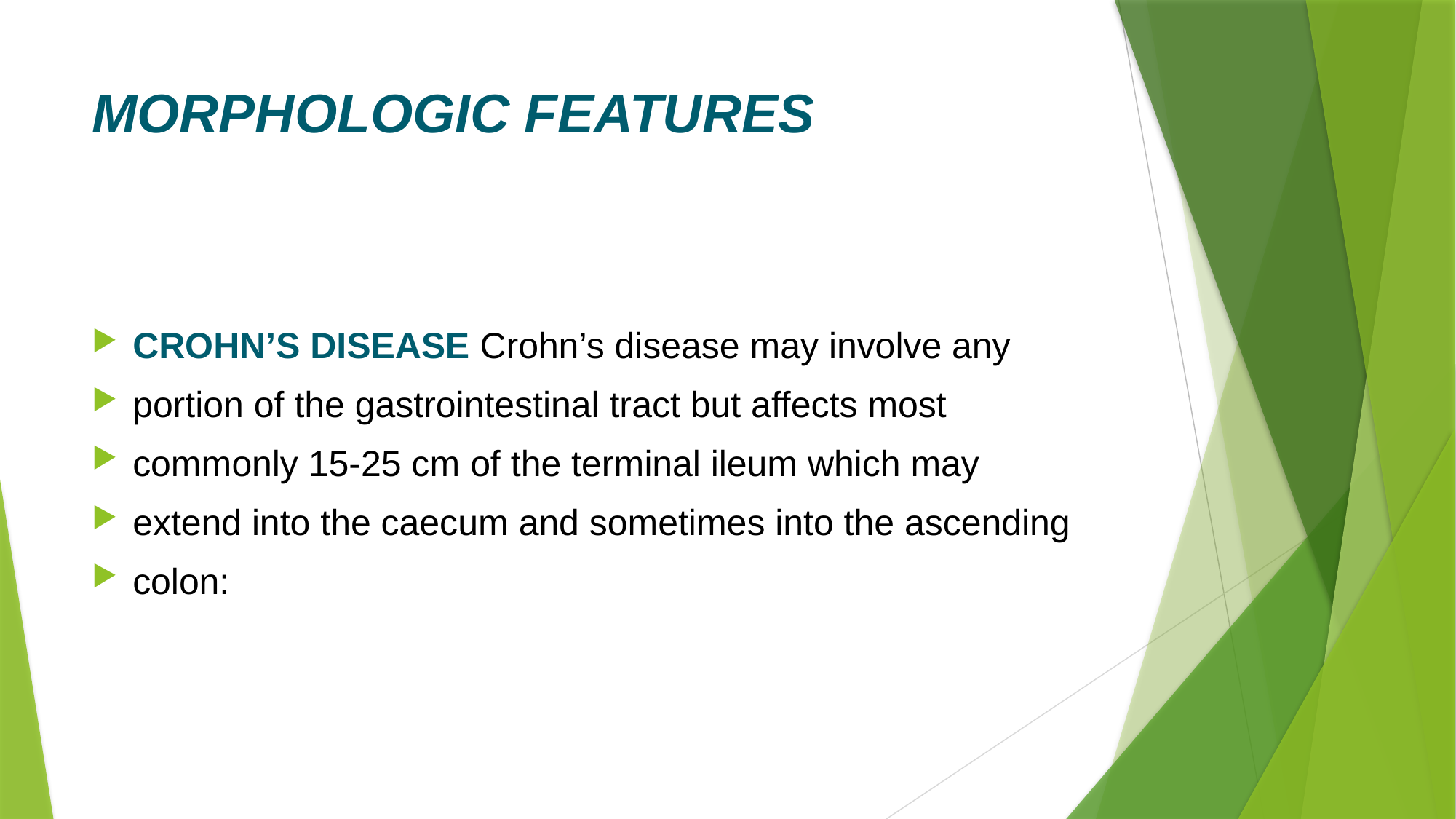

# MORPHOLOGIC FEATURES

CROHN’S DISEASE Crohn’s disease may involve any
portion of the gastrointestinal tract but affects most
commonly 15-25 cm of the terminal ileum which may
extend into the caecum and sometimes into the ascending
colon: